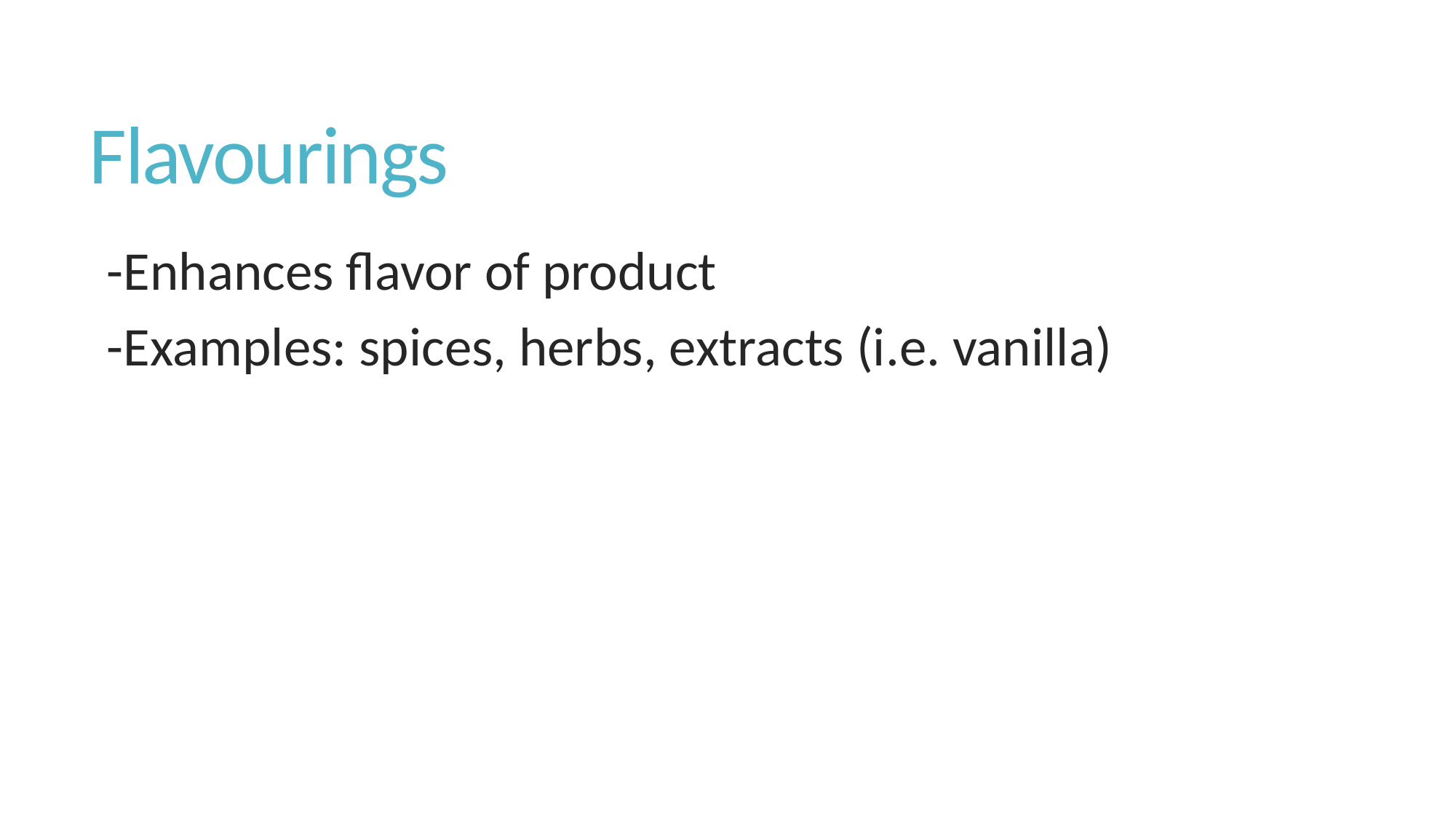

# Flavourings
-Enhances flavor of product
-Examples: spices, herbs, extracts (i.e. vanilla)